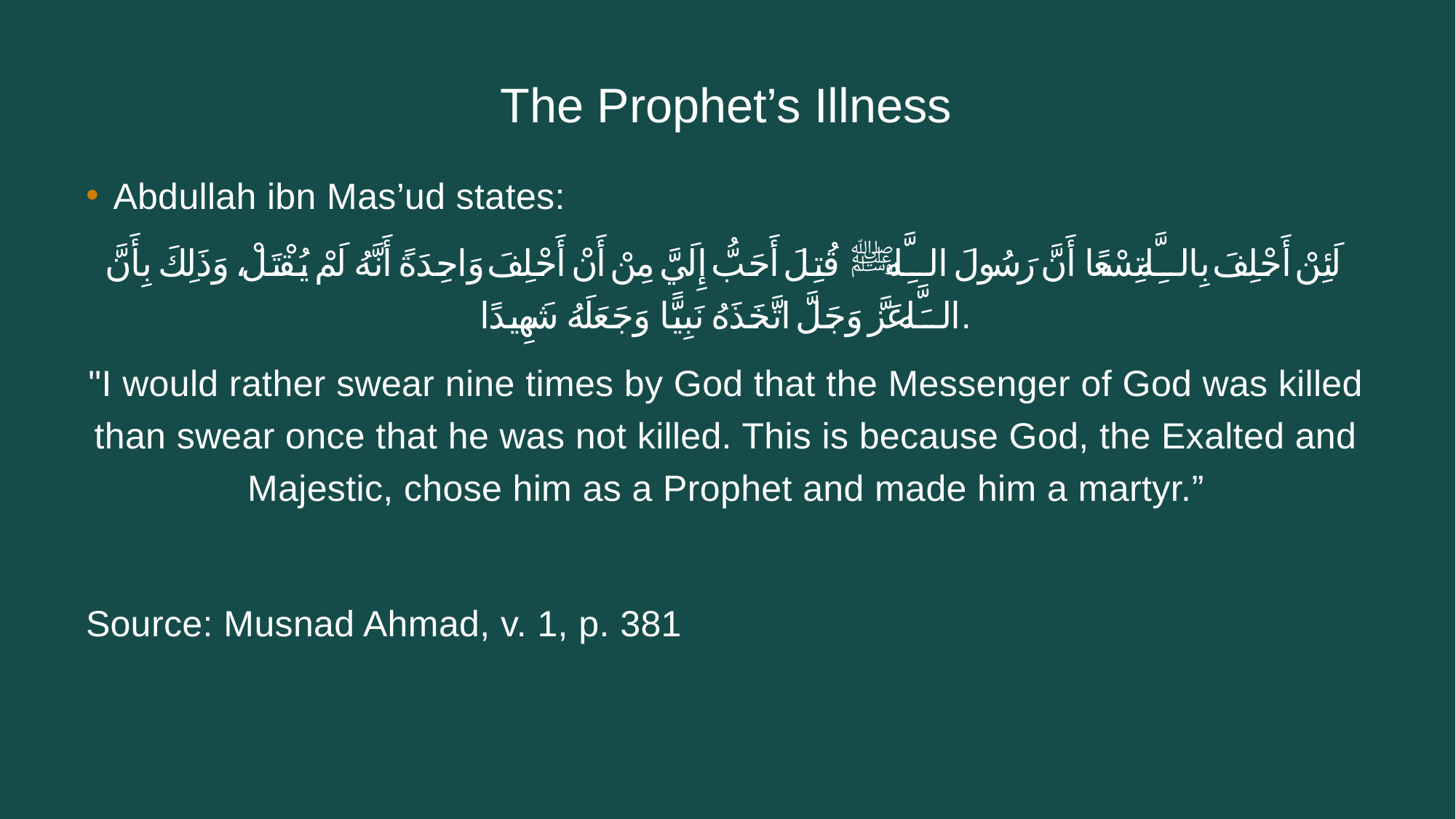

# The Prophet’s Illness
Abdullah ibn Mas’ud states:
لَئِنْ أَحْلِفَ بِاللَّهِ تِسْعًا أَنَّ رَسُولَ اللَّهِ ﷺ قُتِلَ أَحَبُّ إِلَيَّ مِنْ أَنْ أَحْلِفَ وَاحِدَةً أَنَّهُ لَمْ يُقْتَلْ، وَذَلِكَ بِأَنَّ اللَّهَ عَزَّ وَجَلَّ اتَّخَذَهُ نَبِيًّا وَجَعَلَهُ شَهِيدًا.
"I would rather swear nine times by God that the Messenger of God was killed than swear once that he was not killed. This is because God, the Exalted and Majestic, chose him as a Prophet and made him a martyr.”

Source: Musnad Ahmad, v. 1, p. 381